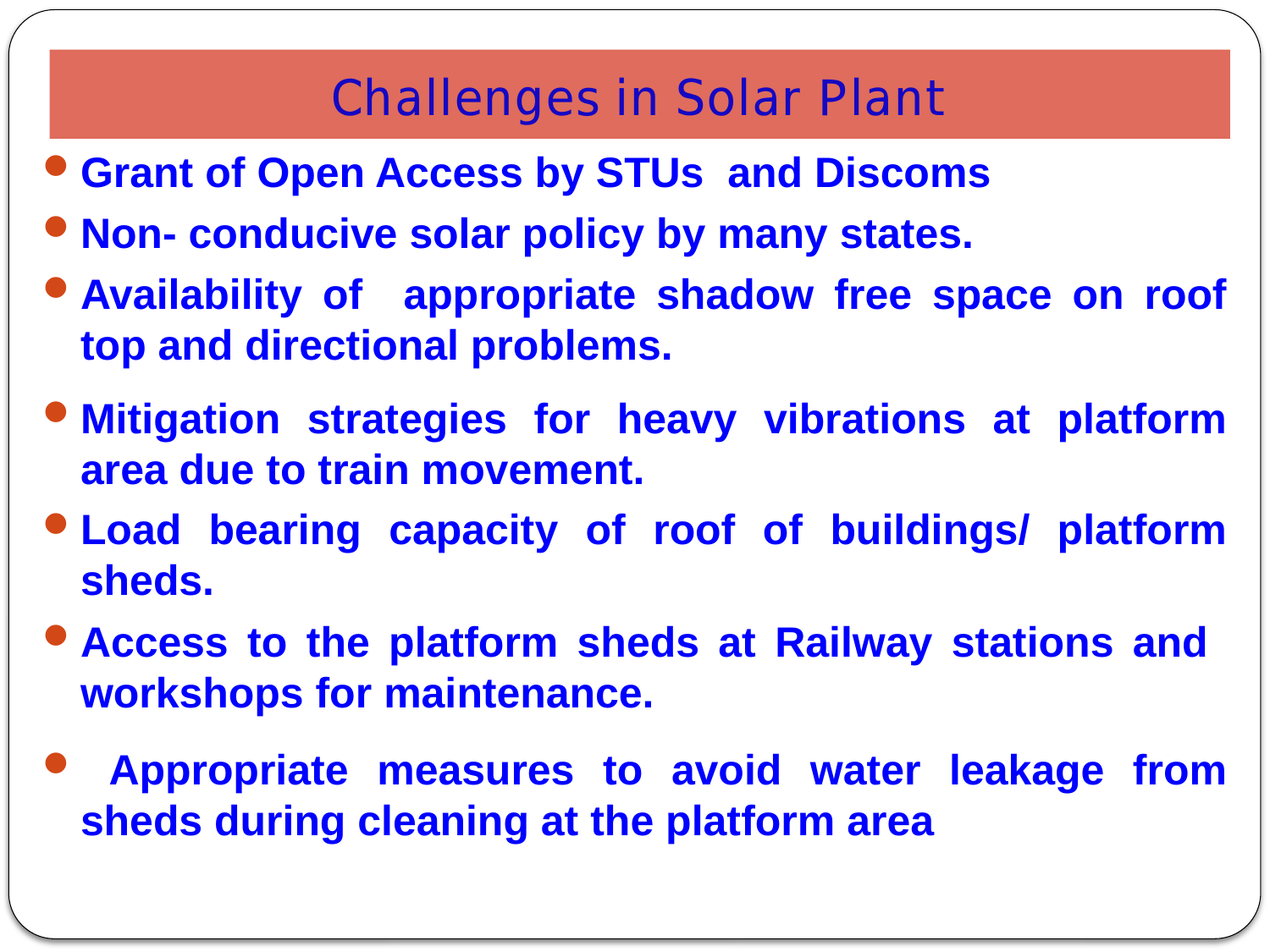

Challenges in Solar Plant
Grant of Open Access by STUs  and Discoms
Non- conducive solar policy by many states.
Availability of  appropriate shadow free space on roof top and directional problems.

Mitigation strategies for heavy vibrations at platform area due to train movement.
Load bearing capacity of roof of buildings/ platform sheds.
Access to the platform sheds at Railway stations and  workshops for maintenance.

 Appropriate measures to avoid water leakage from sheds during cleaning at the platform area

14